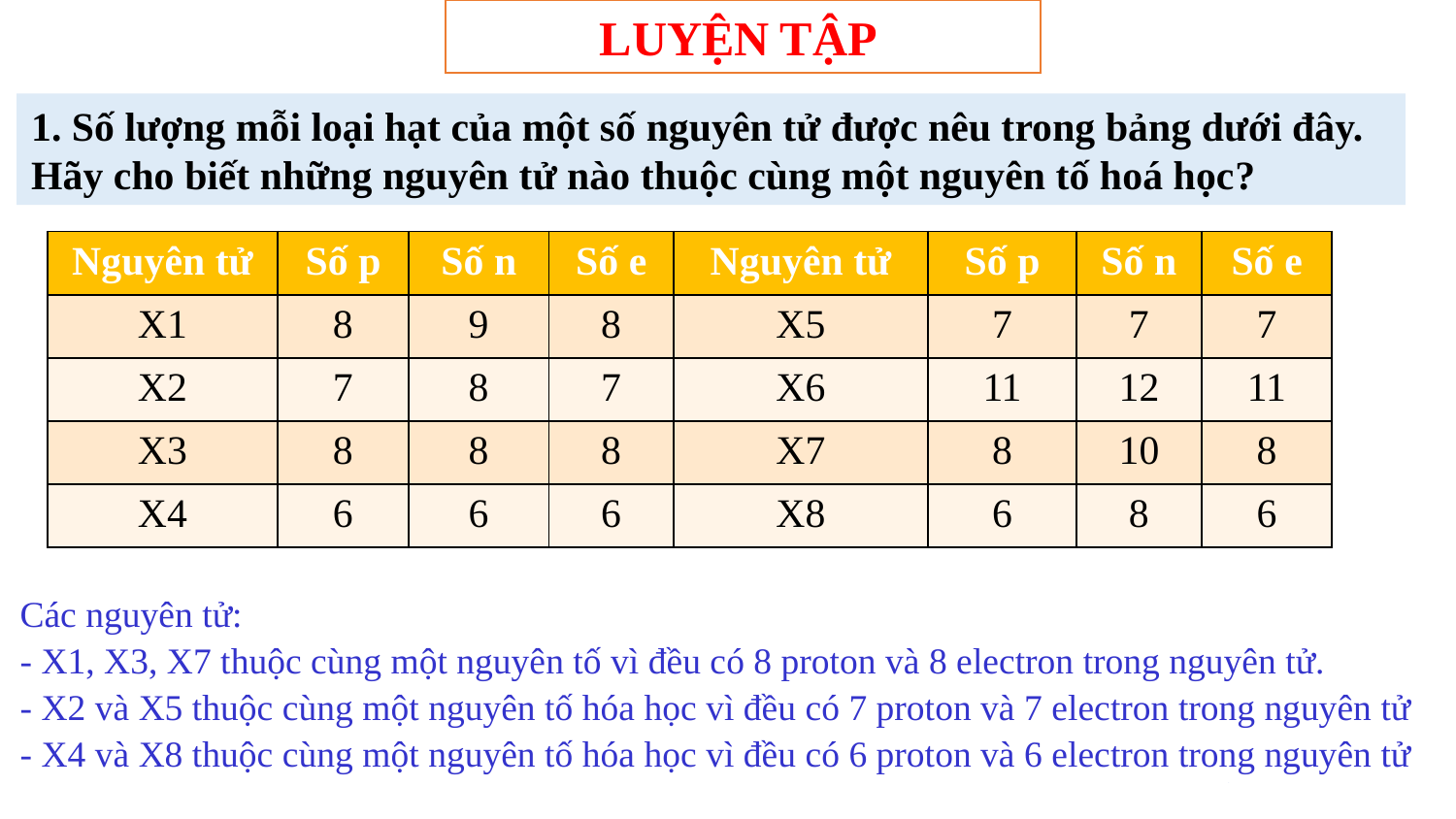

LUYỆN TẬP
1. Số lượng mỗi loại hạt của một số nguyên tử được nêu trong bảng dưới đây. Hãy cho biết những nguyên tử nào thuộc cùng một nguyên tố hoá học?
| Nguyên tử | Số p | Số n | Số e | Nguyên tử | Số p | Số n | Số e |
| --- | --- | --- | --- | --- | --- | --- | --- |
| X1 | 8 | 9 | 8 | X5 | 7 | 7 | 7 |
| X2 | 7 | 8 | 7 | X6 | 11 | 12 | 11 |
| X3 | 8 | 8 | 8 | X7 | 8 | 10 | 8 |
| X4 | 6 | 6 | 6 | X8 | 6 | 8 | 6 |
Các nguyên tử:
- X1, X3, X7 thuộc cùng một nguyên tố vì đều có 8 proton và 8 electron trong nguyên tử.
- X2 và X5 thuộc cùng một nguyên tố hóa học vì đều có 7 proton và 7 electron trong nguyên tử
- X4 và X8 thuộc cùng một nguyên tố hóa học vì đều có 6 proton và 6 electron trong nguyên tử